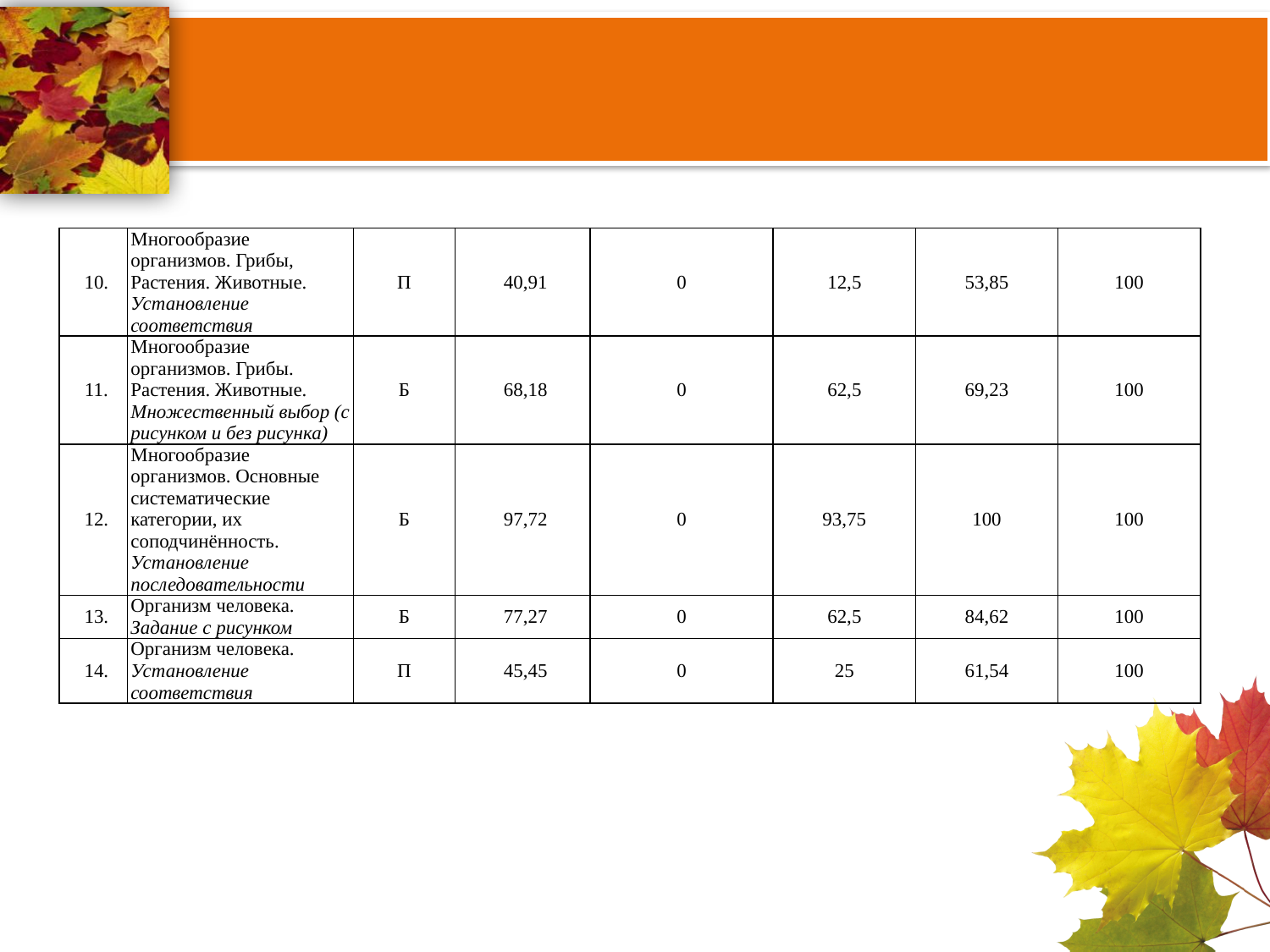

| 10. | Многообразие организмов. Грибы, Растения. Животные. Установление соответствия | П | 40,91 | 0 | 12,5 | 53,85 | 100 |
| --- | --- | --- | --- | --- | --- | --- | --- |
| 11. | Многообразие организмов. Грибы. Растения. Животные. Множественный выбор (с рисунком и без рисунка) | Б | 68,18 | 0 | 62,5 | 69,23 | 100 |
| 12. | Многообразие организмов. Основные систематические категории, их соподчинённость. Установление последовательности | Б | 97,72 | 0 | 93,75 | 100 | 100 |
| 13. | Организм человека. Задание с рисунком | Б | 77,27 | 0 | 62,5 | 84,62 | 100 |
| 14. | Организм человека. Установление соответствия | П | 45,45 | 0 | 25 | 61,54 | 100 |